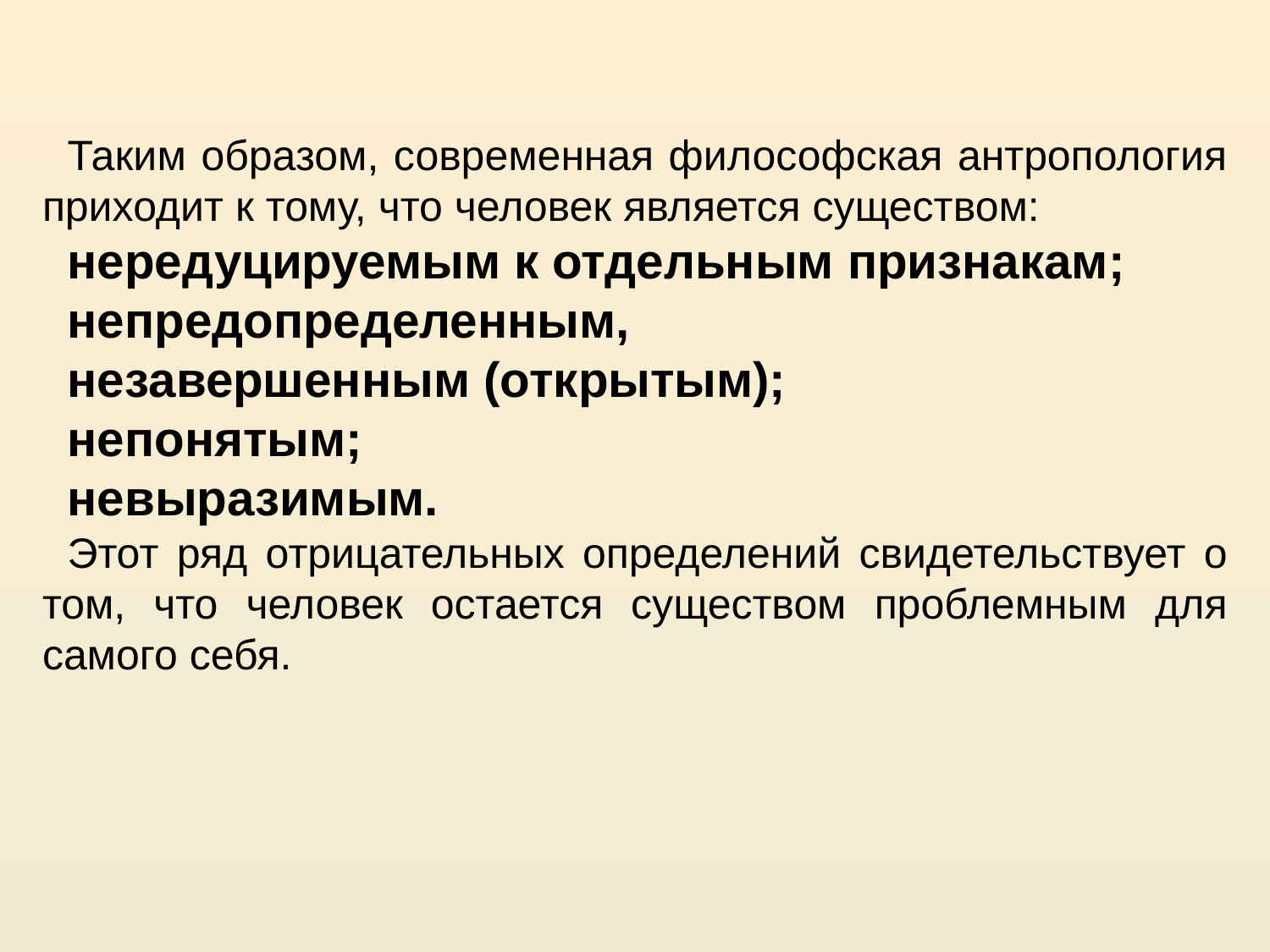

Таким образом, современная философская антропология приходит к тому, что человек является существом:
нередуцируемым к отдельным признакам;
непредопределенным,
незавершенным (открытым);
непонятым;
невыразимым.
Этот ряд отрицательных определений свидетельствует о том, что человек остается существом проблемным для самого себя.